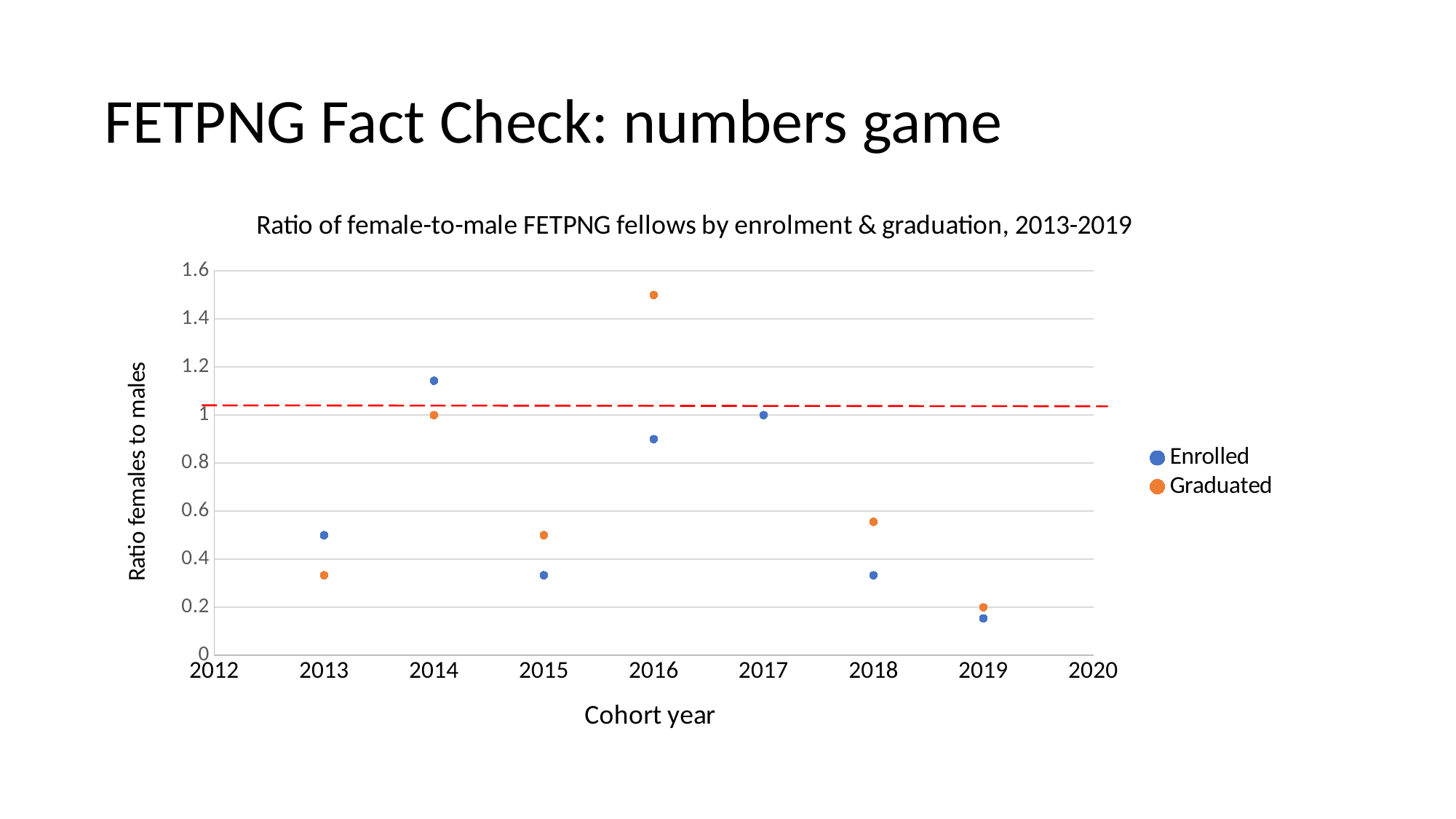

# FETPNG Fact Check: numbers game

### Chart: Ratio of female-to-male FETPNG fellows by enrolment & graduation, 2013-2019

| Category | Enrolled | Graduated |
|---|---|---|